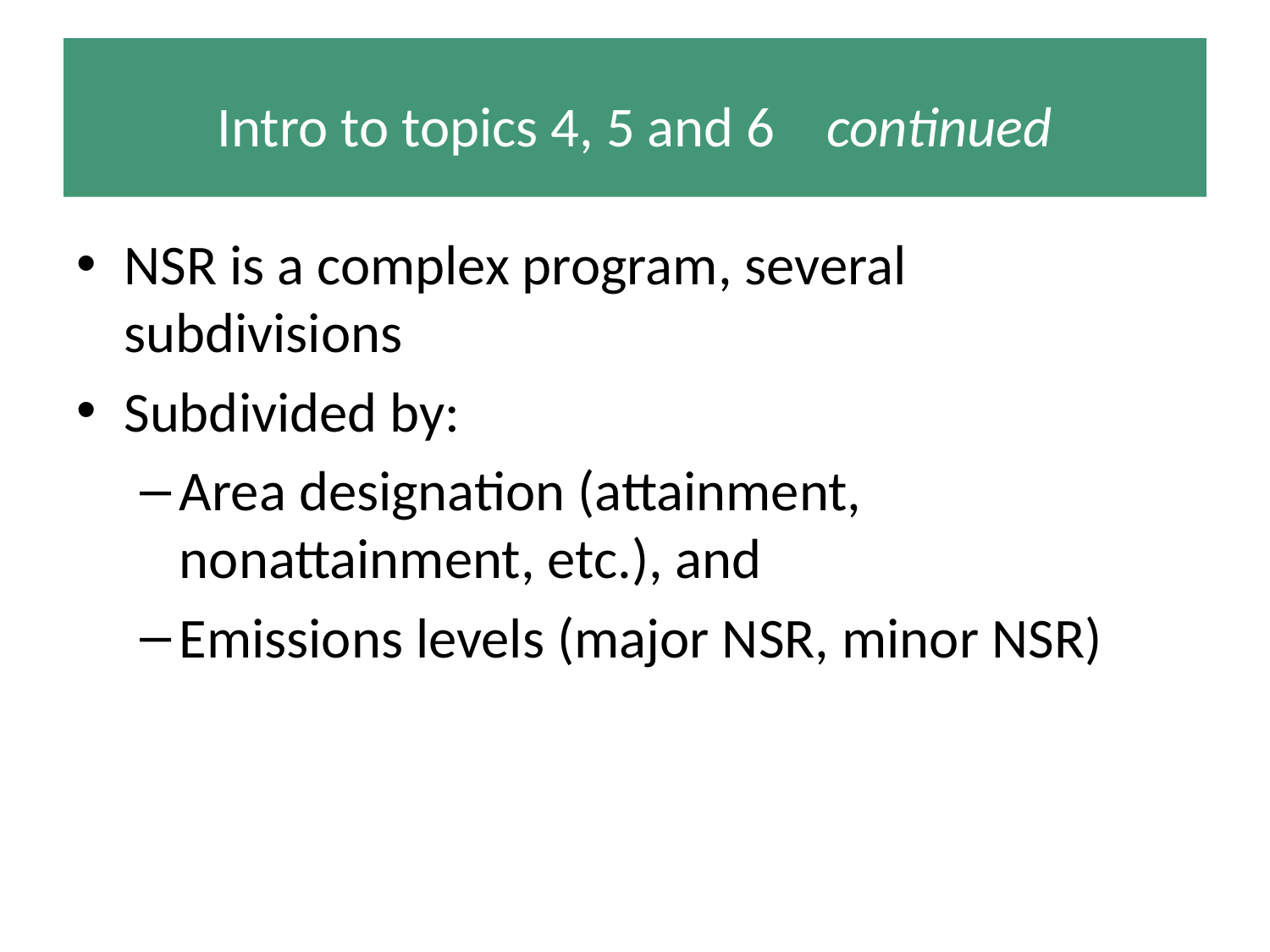

# Intro to topics 4, 5 and 6    continued
NSR is a complex program, several subdivisions
Subdivided by:
Area designation (attainment, nonattainment, etc.), and
Emissions levels (major NSR, minor NSR)